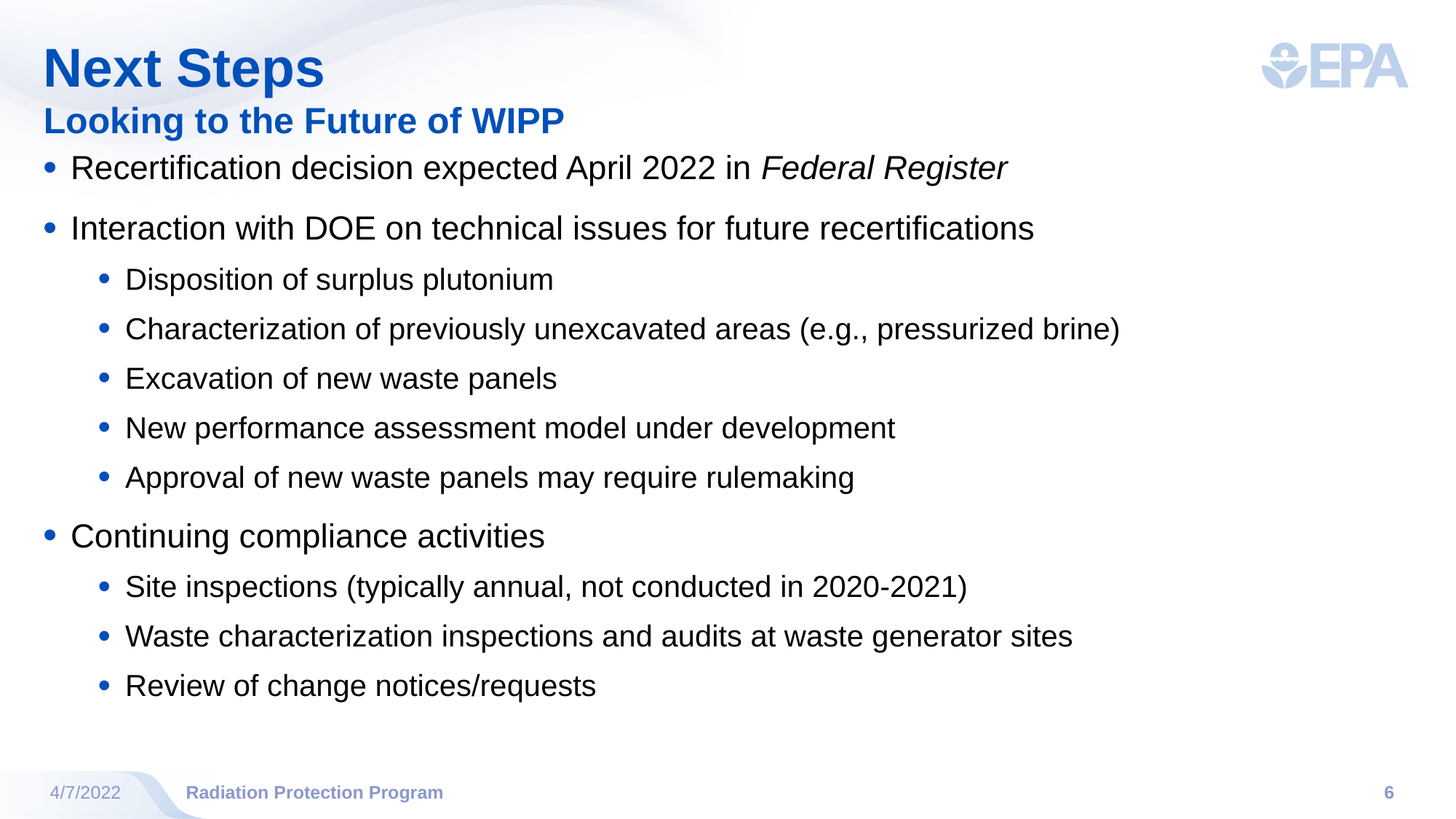

# Next Steps
Looking to the Future of WIPP
Recertification decision expected April 2022 in Federal Register
Interaction with DOE on technical issues for future recertifications
Disposition of surplus plutonium
Characterization of previously unexcavated areas (e.g., pressurized brine)
Excavation of new waste panels
New performance assessment model under development
Approval of new waste panels may require rulemaking
Continuing compliance activities
Site inspections (typically annual, not conducted in 2020-2021)
Waste characterization inspections and audits at waste generator sites
Review of change notices/requests
4/7/2022
Radiation Protection Program
6